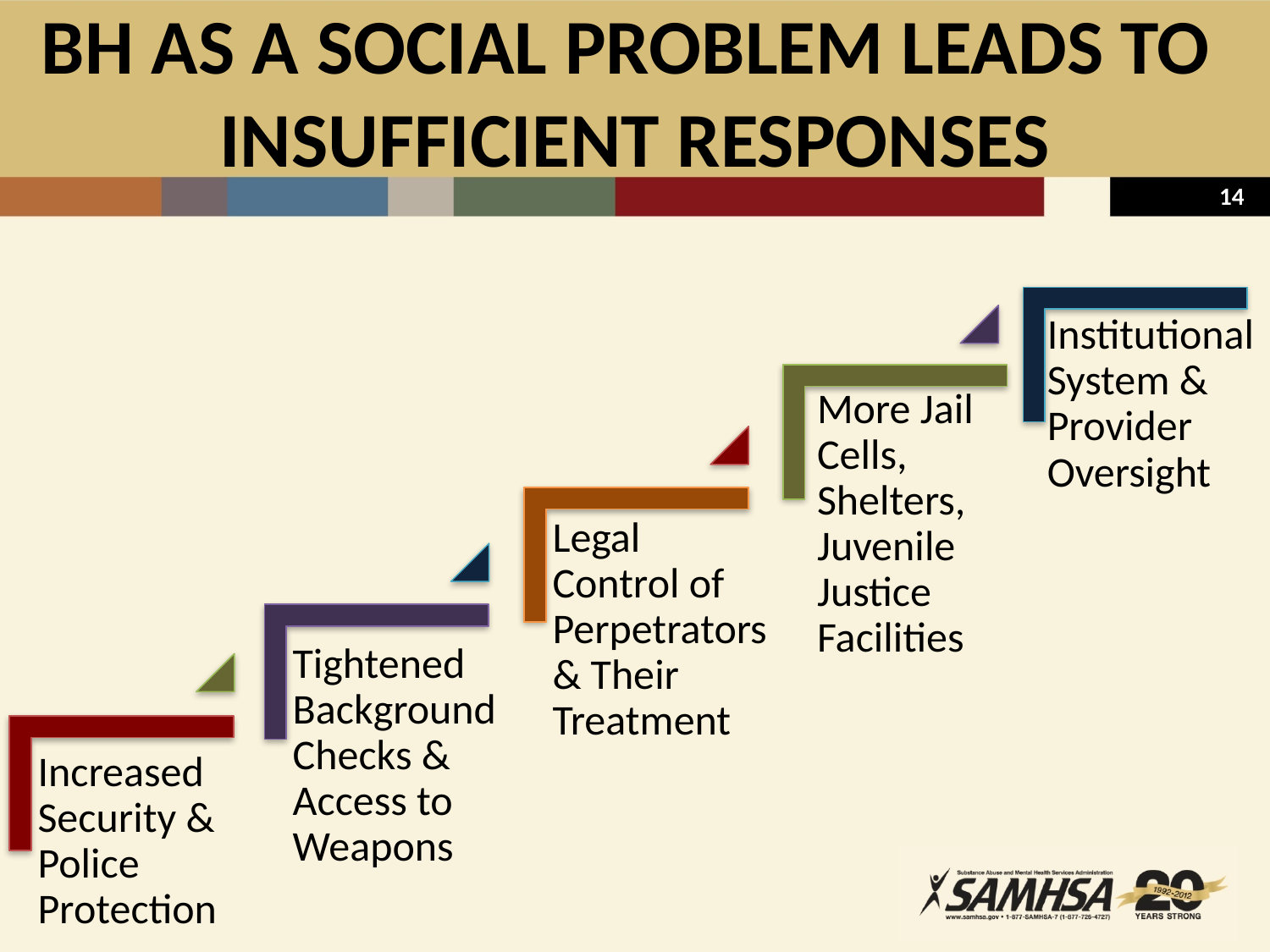

# BH AS A SOCIAL PROBLEM LEADS TO INSUFFICIENT RESPONSES
Increased Security & Police Protection
Tightened Background Checks & Access to Weapons
Legal
Control of Perpetrators & Their Treatment
More Jail Cells, Shelters, Juvenile Justice Facilities
Institutional System & Provider Oversight